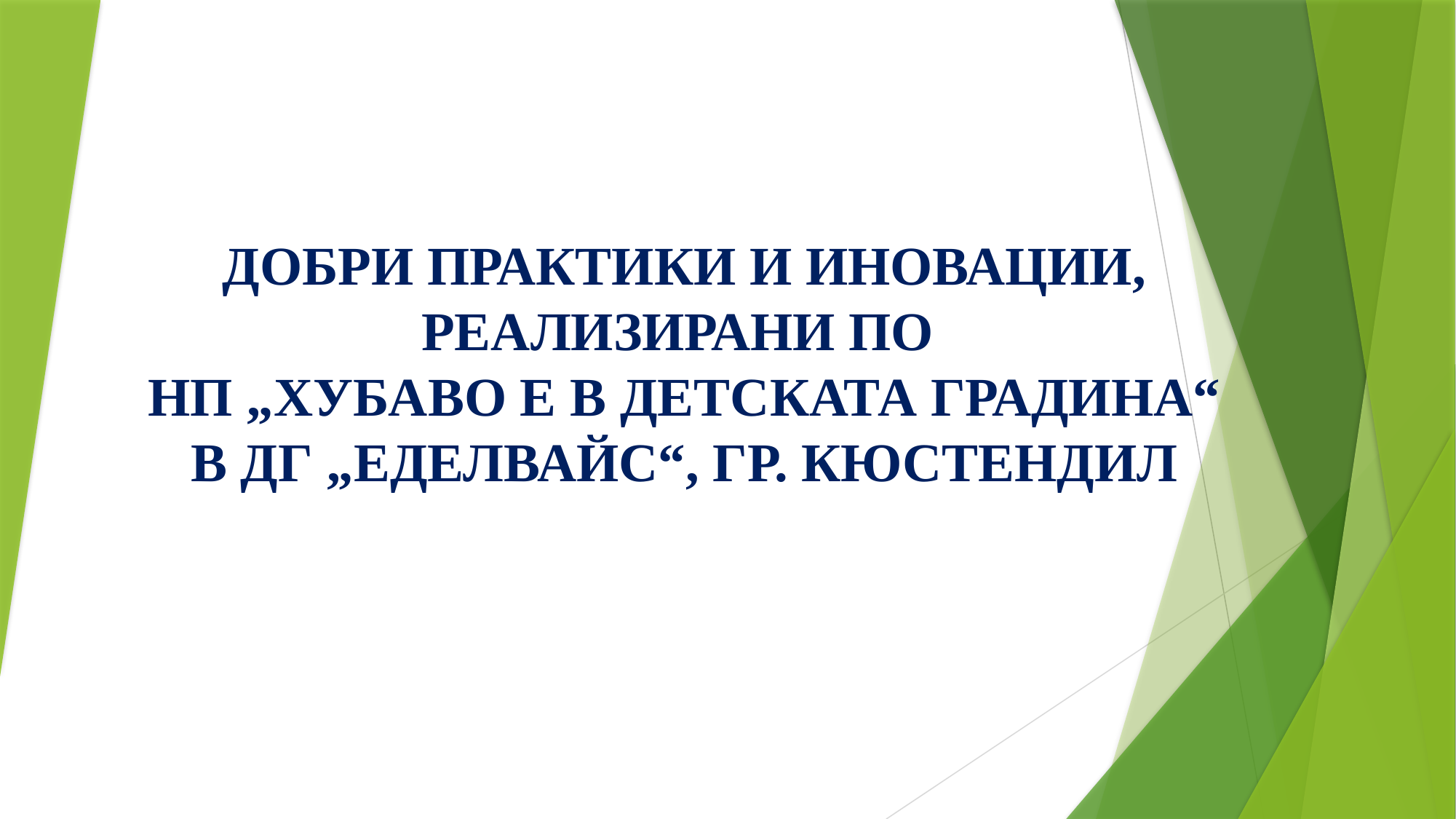

ДОБРИ ПРАКТИКИ И ИНОВАЦИИ, РЕАЛИЗИРАНИ ПО
НП „ХУБАВО Е В ДЕТСКАТА ГРАДИНА“
В ДГ „ЕДЕЛВАЙС“, ГР. КЮСТЕНДИЛ